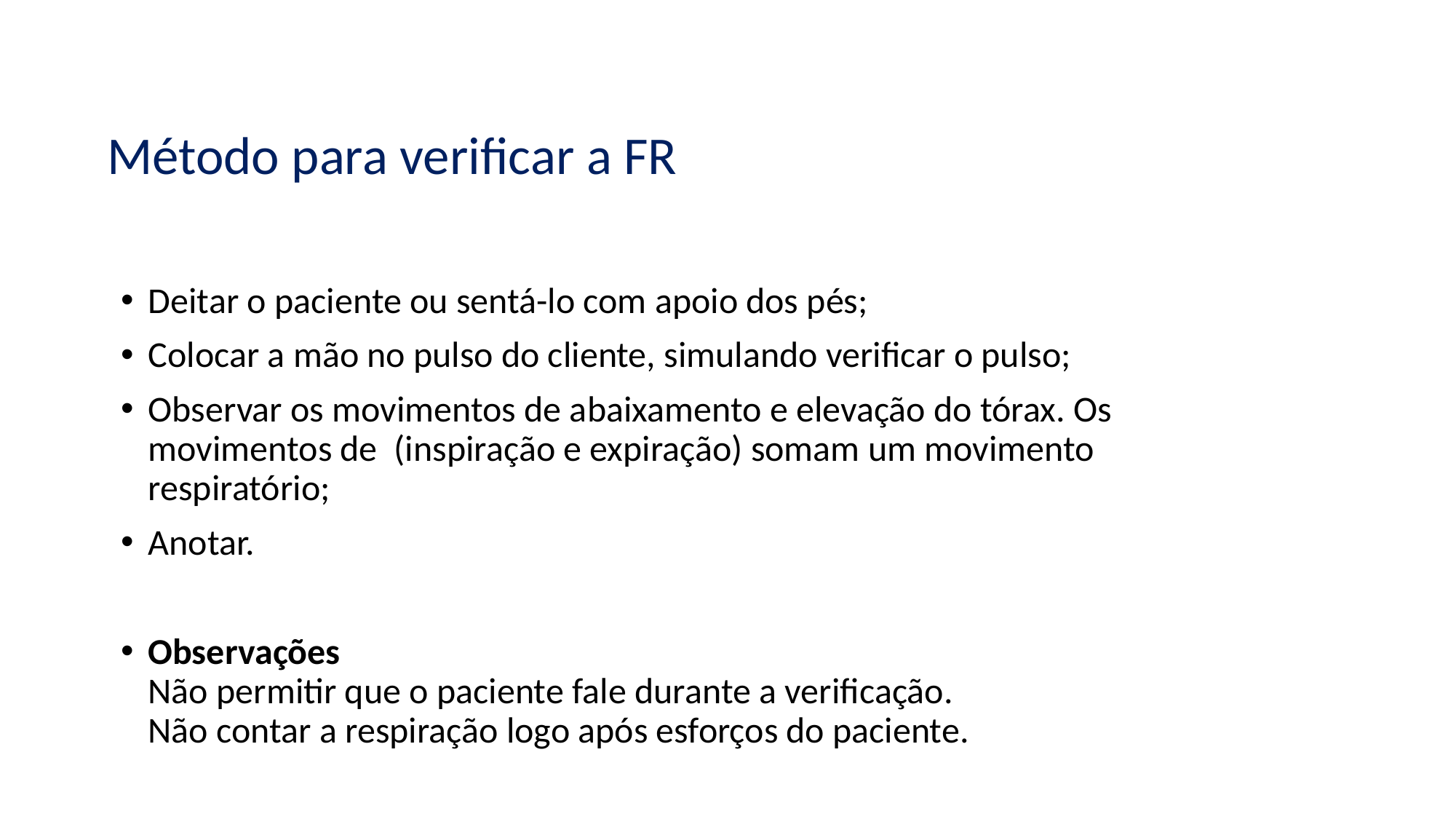

# Método para verificar a FR
Deitar o paciente ou sentá-lo com apoio dos pés;
Colocar a mão no pulso do cliente, simulando verificar o pulso;
Observar os movimentos de abaixamento e elevação do tórax. Os movimentos de  (inspiração e expiração) somam um movimento respiratório;
Anotar.

Observações
Não permitir que o paciente fale durante a verificação.
Não contar a respiração logo após esforços do paciente.